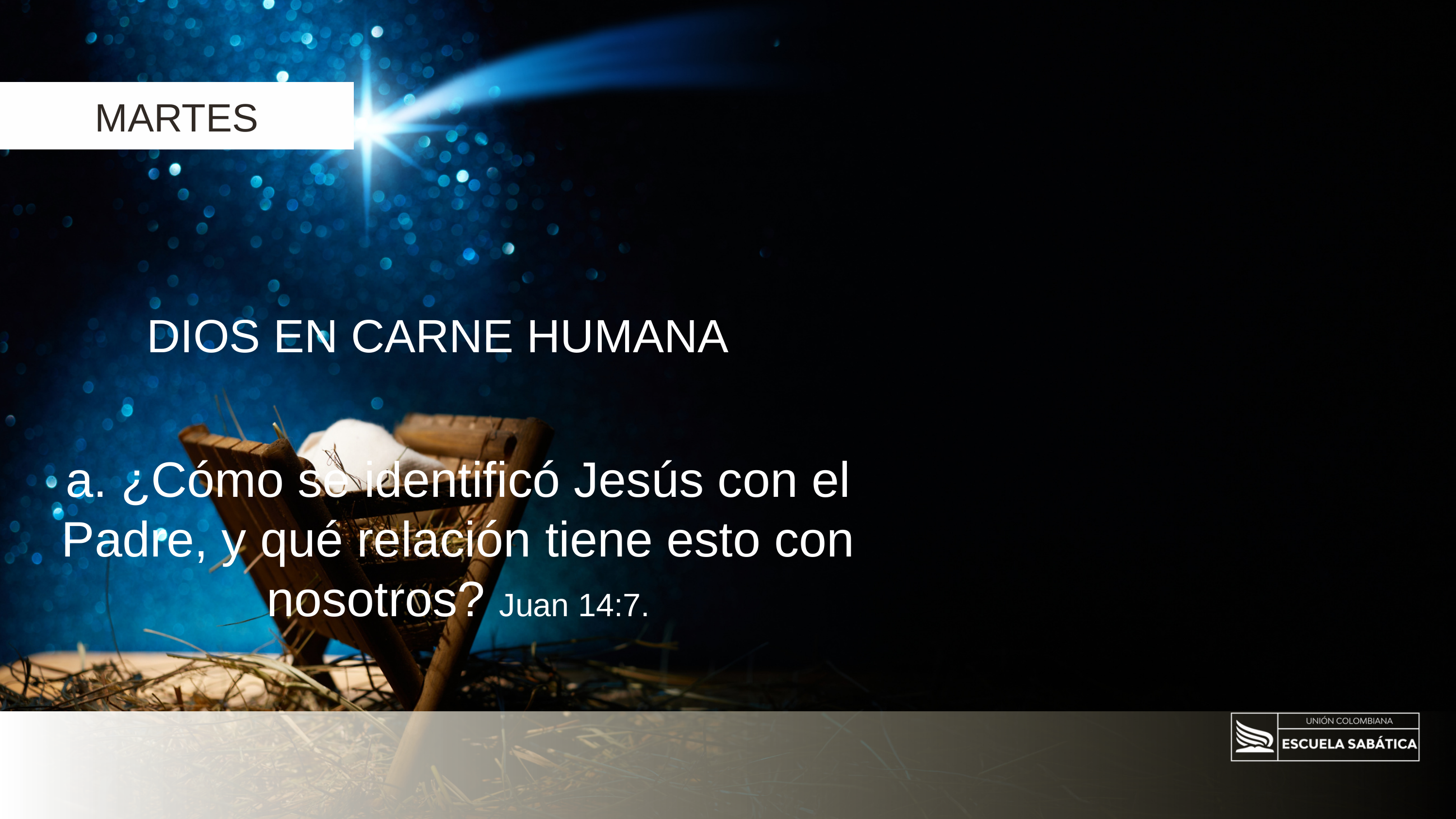

MARTES
DIOS EN CARNE HUMANA
a. ¿Cómo se identificó Jesús con el Padre, y qué relación tiene esto con nosotros? Juan 14:7.